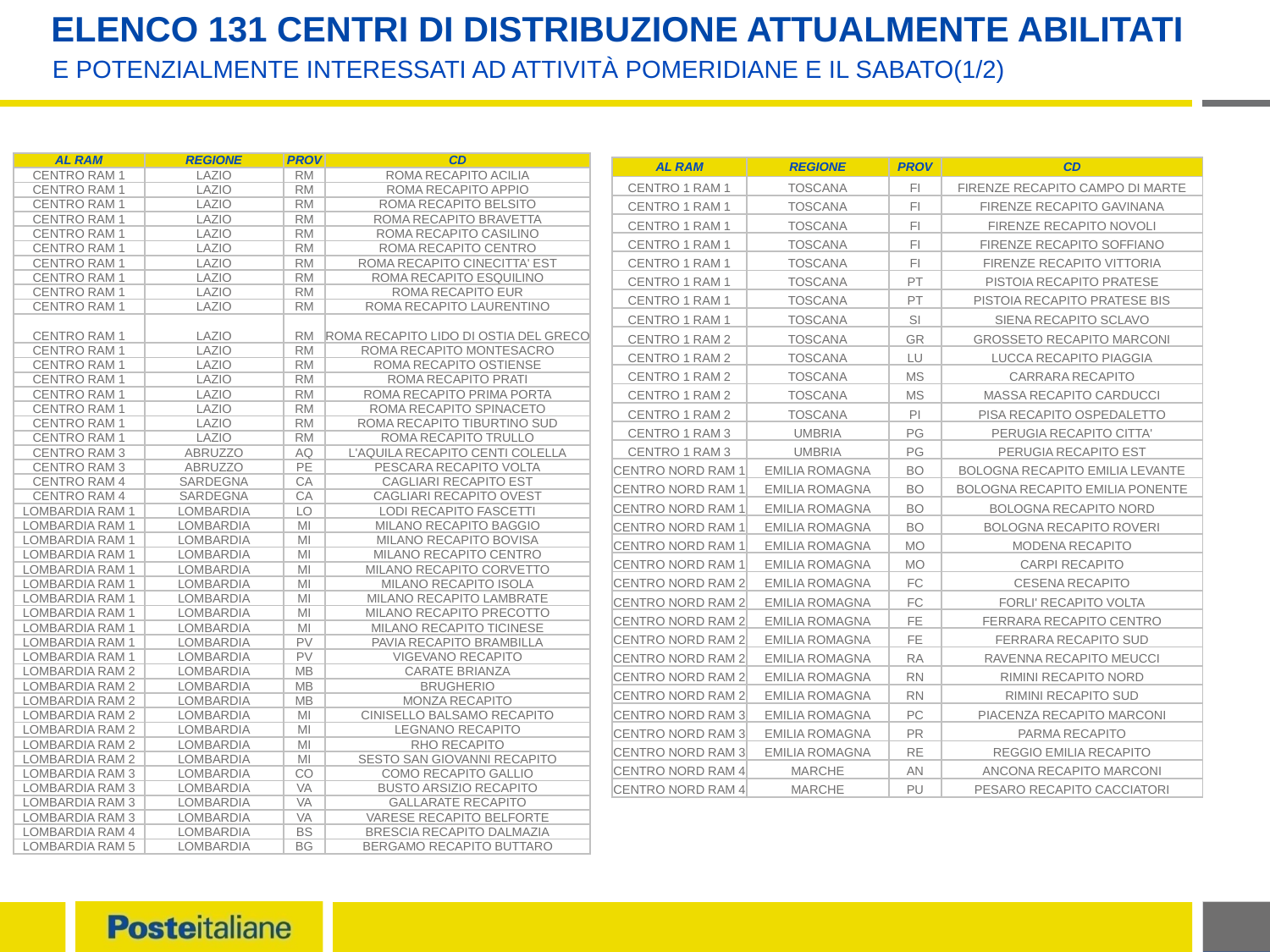

# Elenco 131 Centri di Distribuzione attualmente abilitati
E potenzialmente interessati ad attività pomeridiane e il Sabato(1/2)
| AL RAM | REGIONE | PROV | CD |
| --- | --- | --- | --- |
| CENTRO RAM 1 | LAZIO | RM | ROMA RECAPITO ACILIA |
| CENTRO RAM 1 | LAZIO | RM | ROMA RECAPITO APPIO |
| CENTRO RAM 1 | LAZIO | RM | ROMA RECAPITO BELSITO |
| CENTRO RAM 1 | LAZIO | RM | ROMA RECAPITO BRAVETTA |
| CENTRO RAM 1 | LAZIO | RM | ROMA RECAPITO CASILINO |
| CENTRO RAM 1 | LAZIO | RM | ROMA RECAPITO CENTRO |
| CENTRO RAM 1 | LAZIO | RM | ROMA RECAPITO CINECITTA' EST |
| CENTRO RAM 1 | LAZIO | RM | ROMA RECAPITO ESQUILINO |
| CENTRO RAM 1 | LAZIO | RM | ROMA RECAPITO EUR |
| CENTRO RAM 1 | LAZIO | RM | ROMA RECAPITO LAURENTINO |
| CENTRO RAM 1 | LAZIO | RM | ROMA RECAPITO LIDO DI OSTIA DEL GRECO |
| CENTRO RAM 1 | LAZIO | RM | ROMA RECAPITO MONTESACRO |
| CENTRO RAM 1 | LAZIO | RM | ROMA RECAPITO OSTIENSE |
| CENTRO RAM 1 | LAZIO | RM | ROMA RECAPITO PRATI |
| CENTRO RAM 1 | LAZIO | RM | ROMA RECAPITO PRIMA PORTA |
| CENTRO RAM 1 | LAZIO | RM | ROMA RECAPITO SPINACETO |
| CENTRO RAM 1 | LAZIO | RM | ROMA RECAPITO TIBURTINO SUD |
| CENTRO RAM 1 | LAZIO | RM | ROMA RECAPITO TRULLO |
| CENTRO RAM 3 | ABRUZZO | AQ | L'AQUILA RECAPITO CENTI COLELLA |
| CENTRO RAM 3 | ABRUZZO | PE | PESCARA RECAPITO VOLTA |
| CENTRO RAM 4 | SARDEGNA | CA | CAGLIARI RECAPITO EST |
| CENTRO RAM 4 | SARDEGNA | CA | CAGLIARI RECAPITO OVEST |
| LOMBARDIA RAM 1 | LOMBARDIA | LO | LODI RECAPITO FASCETTI |
| LOMBARDIA RAM 1 | LOMBARDIA | MI | MILANO RECAPITO BAGGIO |
| LOMBARDIA RAM 1 | LOMBARDIA | MI | MILANO RECAPITO BOVISA |
| LOMBARDIA RAM 1 | LOMBARDIA | MI | MILANO RECAPITO CENTRO |
| LOMBARDIA RAM 1 | LOMBARDIA | MI | MILANO RECAPITO CORVETTO |
| LOMBARDIA RAM 1 | LOMBARDIA | MI | MILANO RECAPITO ISOLA |
| LOMBARDIA RAM 1 | LOMBARDIA | MI | MILANO RECAPITO LAMBRATE |
| LOMBARDIA RAM 1 | LOMBARDIA | MI | MILANO RECAPITO PRECOTTO |
| LOMBARDIA RAM 1 | LOMBARDIA | MI | MILANO RECAPITO TICINESE |
| LOMBARDIA RAM 1 | LOMBARDIA | PV | PAVIA RECAPITO BRAMBILLA |
| LOMBARDIA RAM 1 | LOMBARDIA | PV | VIGEVANO RECAPITO |
| LOMBARDIA RAM 2 | LOMBARDIA | MB | CARATE BRIANZA |
| LOMBARDIA RAM 2 | LOMBARDIA | MB | BRUGHERIO |
| LOMBARDIA RAM 2 | LOMBARDIA | MB | MONZA RECAPITO |
| LOMBARDIA RAM 2 | LOMBARDIA | MI | CINISELLO BALSAMO RECAPITO |
| LOMBARDIA RAM 2 | LOMBARDIA | MI | LEGNANO RECAPITO |
| LOMBARDIA RAM 2 | LOMBARDIA | MI | RHO RECAPITO |
| LOMBARDIA RAM 2 | LOMBARDIA | MI | SESTO SAN GIOVANNI RECAPITO |
| LOMBARDIA RAM 3 | LOMBARDIA | CO | COMO RECAPITO GALLIO |
| LOMBARDIA RAM 3 | LOMBARDIA | VA | BUSTO ARSIZIO RECAPITO |
| LOMBARDIA RAM 3 | LOMBARDIA | VA | GALLARATE RECAPITO |
| LOMBARDIA RAM 3 | LOMBARDIA | VA | VARESE RECAPITO BELFORTE |
| LOMBARDIA RAM 4 | LOMBARDIA | BS | BRESCIA RECAPITO DALMAZIA |
| LOMBARDIA RAM 5 | LOMBARDIA | BG | BERGAMO RECAPITO BUTTARO |
| AL RAM | REGIONE | PROV | CD |
| --- | --- | --- | --- |
| CENTRO 1 RAM 1 | TOSCANA | FI | FIRENZE RECAPITO CAMPO DI MARTE |
| CENTRO 1 RAM 1 | TOSCANA | FI | FIRENZE RECAPITO GAVINANA |
| CENTRO 1 RAM 1 | TOSCANA | FI | FIRENZE RECAPITO NOVOLI |
| CENTRO 1 RAM 1 | TOSCANA | FI | FIRENZE RECAPITO SOFFIANO |
| CENTRO 1 RAM 1 | TOSCANA | FI | FIRENZE RECAPITO VITTORIA |
| CENTRO 1 RAM 1 | TOSCANA | PT | PISTOIA RECAPITO PRATESE |
| CENTRO 1 RAM 1 | TOSCANA | PT | PISTOIA RECAPITO PRATESE BIS |
| CENTRO 1 RAM 1 | TOSCANA | SI | SIENA RECAPITO SCLAVO |
| CENTRO 1 RAM 2 | TOSCANA | GR | GROSSETO RECAPITO MARCONI |
| CENTRO 1 RAM 2 | TOSCANA | LU | LUCCA RECAPITO PIAGGIA |
| CENTRO 1 RAM 2 | TOSCANA | MS | CARRARA RECAPITO |
| CENTRO 1 RAM 2 | TOSCANA | MS | MASSA RECAPITO CARDUCCI |
| CENTRO 1 RAM 2 | TOSCANA | PI | PISA RECAPITO OSPEDALETTO |
| CENTRO 1 RAM 3 | UMBRIA | PG | PERUGIA RECAPITO CITTA' |
| CENTRO 1 RAM 3 | UMBRIA | PG | PERUGIA RECAPITO EST |
| CENTRO NORD RAM 1 | EMILIA ROMAGNA | BO | BOLOGNA RECAPITO EMILIA LEVANTE |
| CENTRO NORD RAM 1 | EMILIA ROMAGNA | BO | BOLOGNA RECAPITO EMILIA PONENTE |
| CENTRO NORD RAM 1 | EMILIA ROMAGNA | BO | BOLOGNA RECAPITO NORD |
| CENTRO NORD RAM 1 | EMILIA ROMAGNA | BO | BOLOGNA RECAPITO ROVERI |
| CENTRO NORD RAM 1 | EMILIA ROMAGNA | MO | MODENA RECAPITO |
| CENTRO NORD RAM 1 | EMILIA ROMAGNA | MO | CARPI RECAPITO |
| CENTRO NORD RAM 2 | EMILIA ROMAGNA | FC | CESENA RECAPITO |
| CENTRO NORD RAM 2 | EMILIA ROMAGNA | FC | FORLI' RECAPITO VOLTA |
| CENTRO NORD RAM 2 | EMILIA ROMAGNA | FE | FERRARA RECAPITO CENTRO |
| CENTRO NORD RAM 2 | EMILIA ROMAGNA | FE | FERRARA RECAPITO SUD |
| CENTRO NORD RAM 2 | EMILIA ROMAGNA | RA | RAVENNA RECAPITO MEUCCI |
| CENTRO NORD RAM 2 | EMILIA ROMAGNA | RN | RIMINI RECAPITO NORD |
| CENTRO NORD RAM 2 | EMILIA ROMAGNA | RN | RIMINI RECAPITO SUD |
| CENTRO NORD RAM 3 | EMILIA ROMAGNA | PC | PIACENZA RECAPITO MARCONI |
| CENTRO NORD RAM 3 | EMILIA ROMAGNA | PR | PARMA RECAPITO |
| CENTRO NORD RAM 3 | EMILIA ROMAGNA | RE | REGGIO EMILIA RECAPITO |
| CENTRO NORD RAM 4 | MARCHE | AN | ANCONA RECAPITO MARCONI |
| CENTRO NORD RAM 4 | MARCHE | PU | PESARO RECAPITO CACCIATORI |